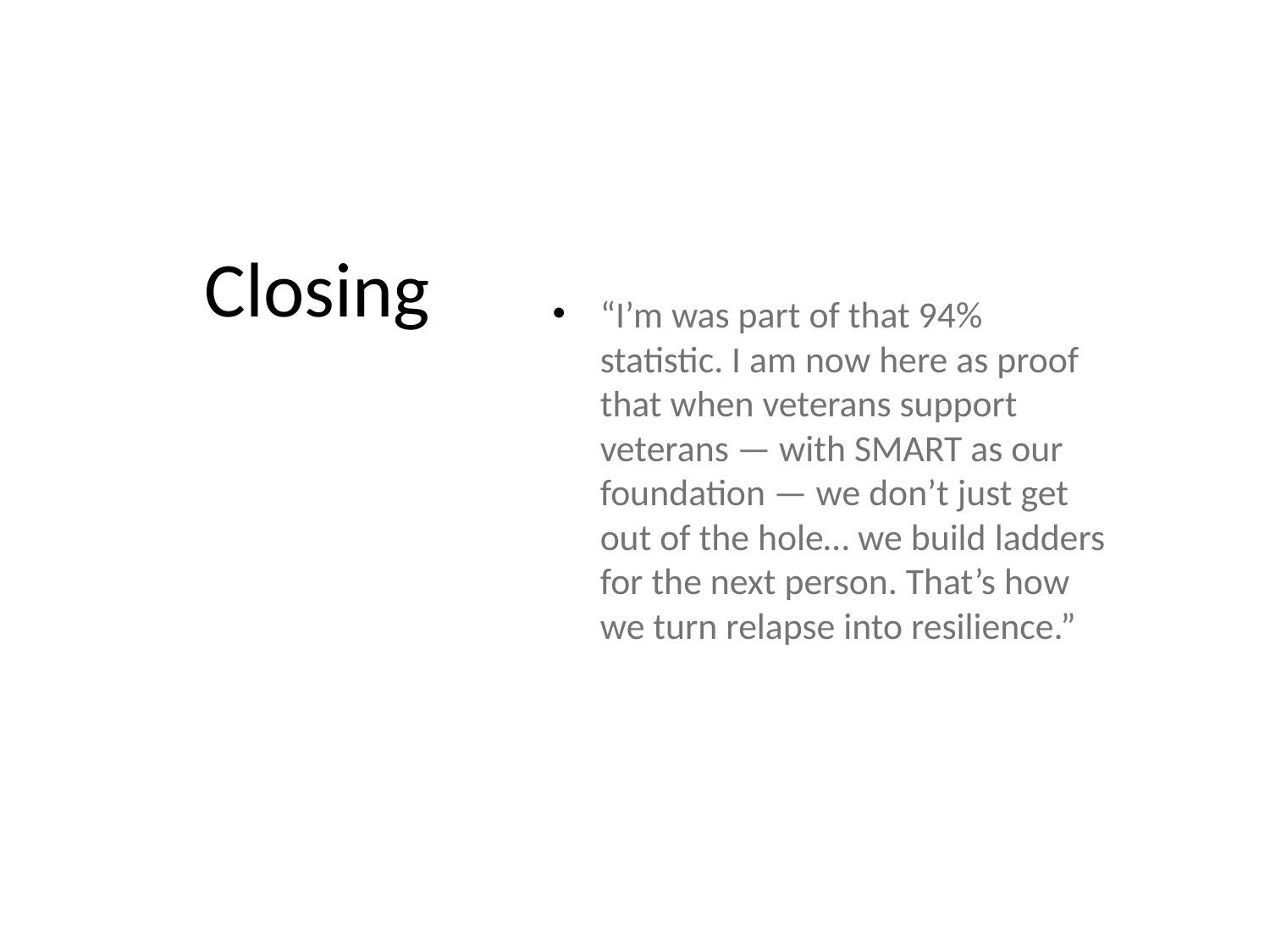

# Closing

“I’m was part of that 94% statistic. I am now here as proof that when veterans support veterans — with SMART as our foundation — we don’t just get out of the hole… we build ladders for the next person. That’s how we turn relapse into resilience.”